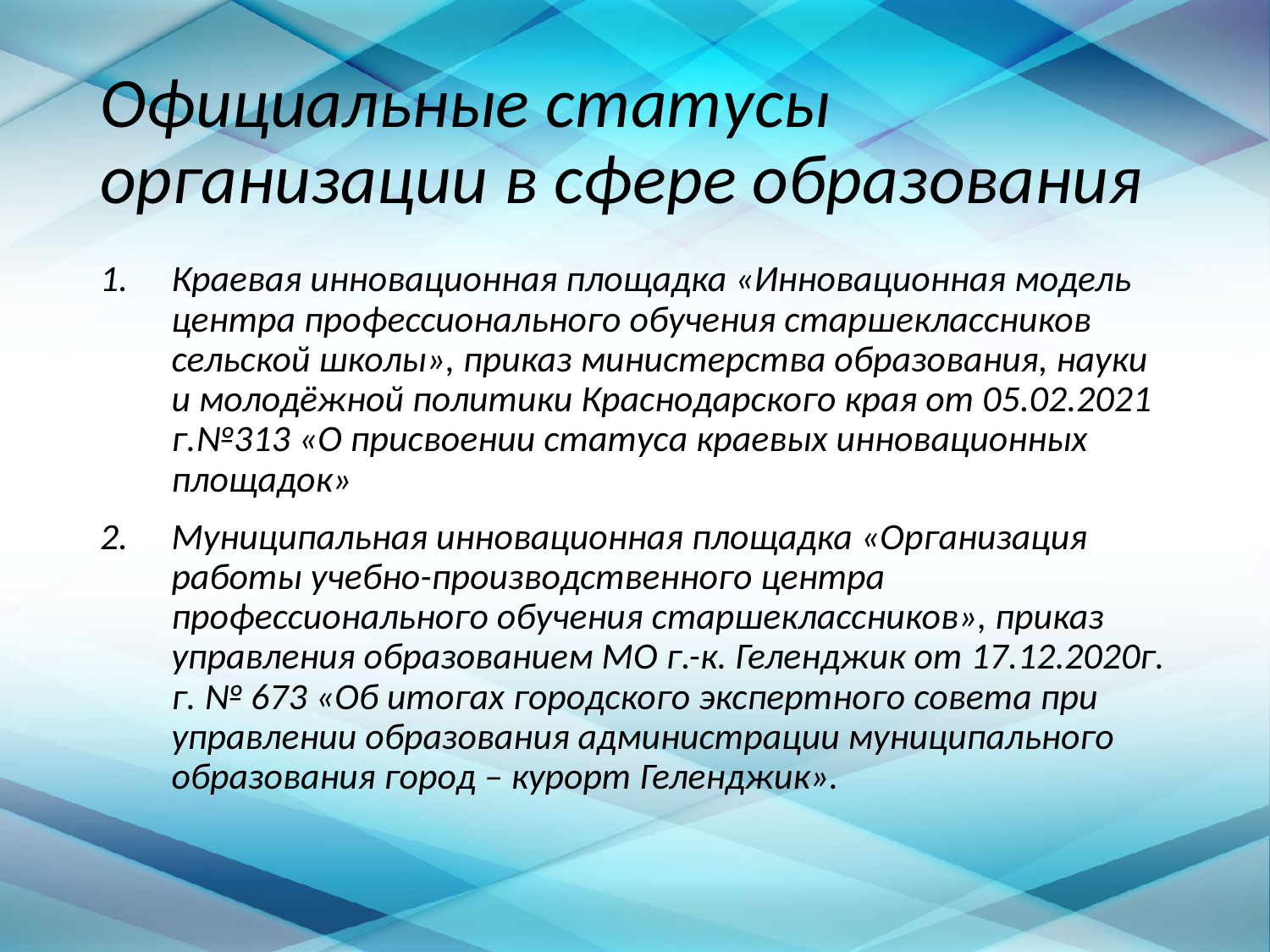

# Официальные статусы организации в сфере образования
Краевая инновационная площадка «Инновационная модель центра профессионального обучения старшеклассников сельской школы», приказ министерства образования, науки и молодёжной политики Краснодарского края от 05.02.2021 г.№313 «О присвоении статуса краевых инновационных площадок»
Муниципальная инновационная площадка «Организация работы учебно-производственного центра профессионального обучения старшеклассников», приказ управления образованием МО г.-к. Геленджик от 17.12.2020г. г. № 673 «Об итогах городского экспертного совета при управлении образования администрации муниципального образования город – курорт Геленджик».